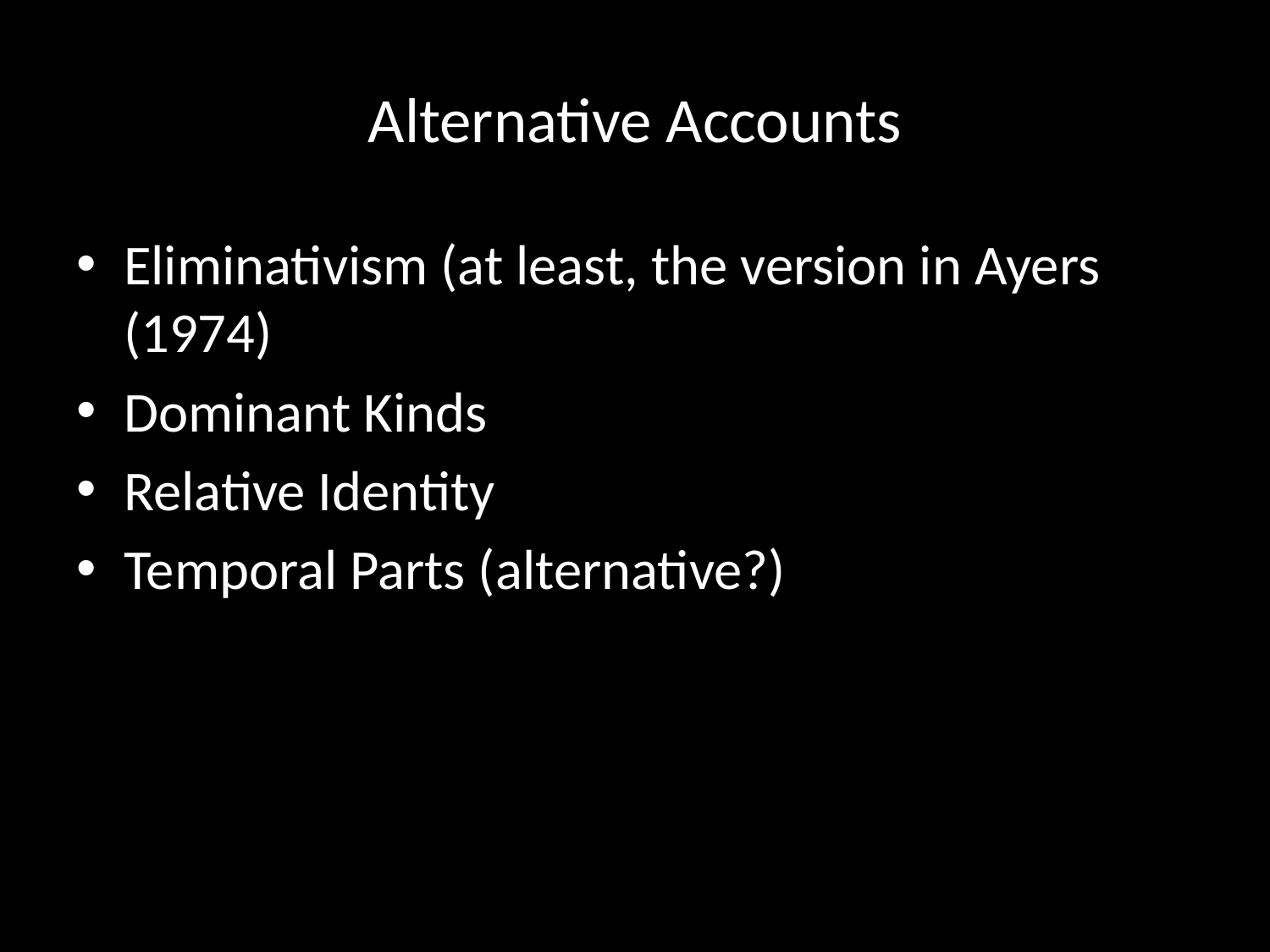

# Alternative Accounts
Eliminativism (at least, the version in Ayers (1974)
Dominant Kinds
Relative Identity
Temporal Parts (alternative?)